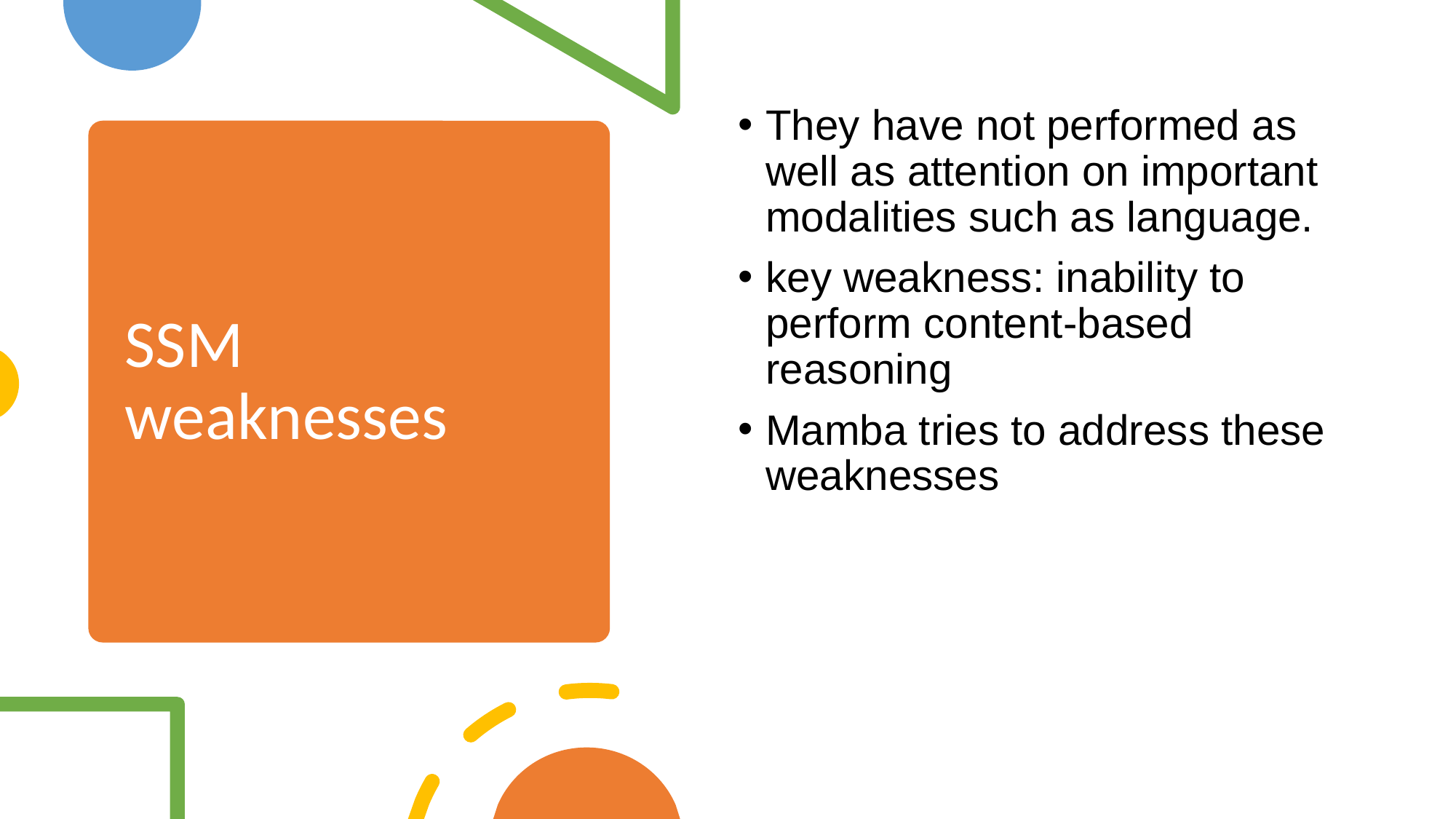

They have not performed as well as attention on important modalities such as language.
key weakness: inability to perform content-based reasoning
Mamba tries to address these weaknesses

# SSM weaknesses